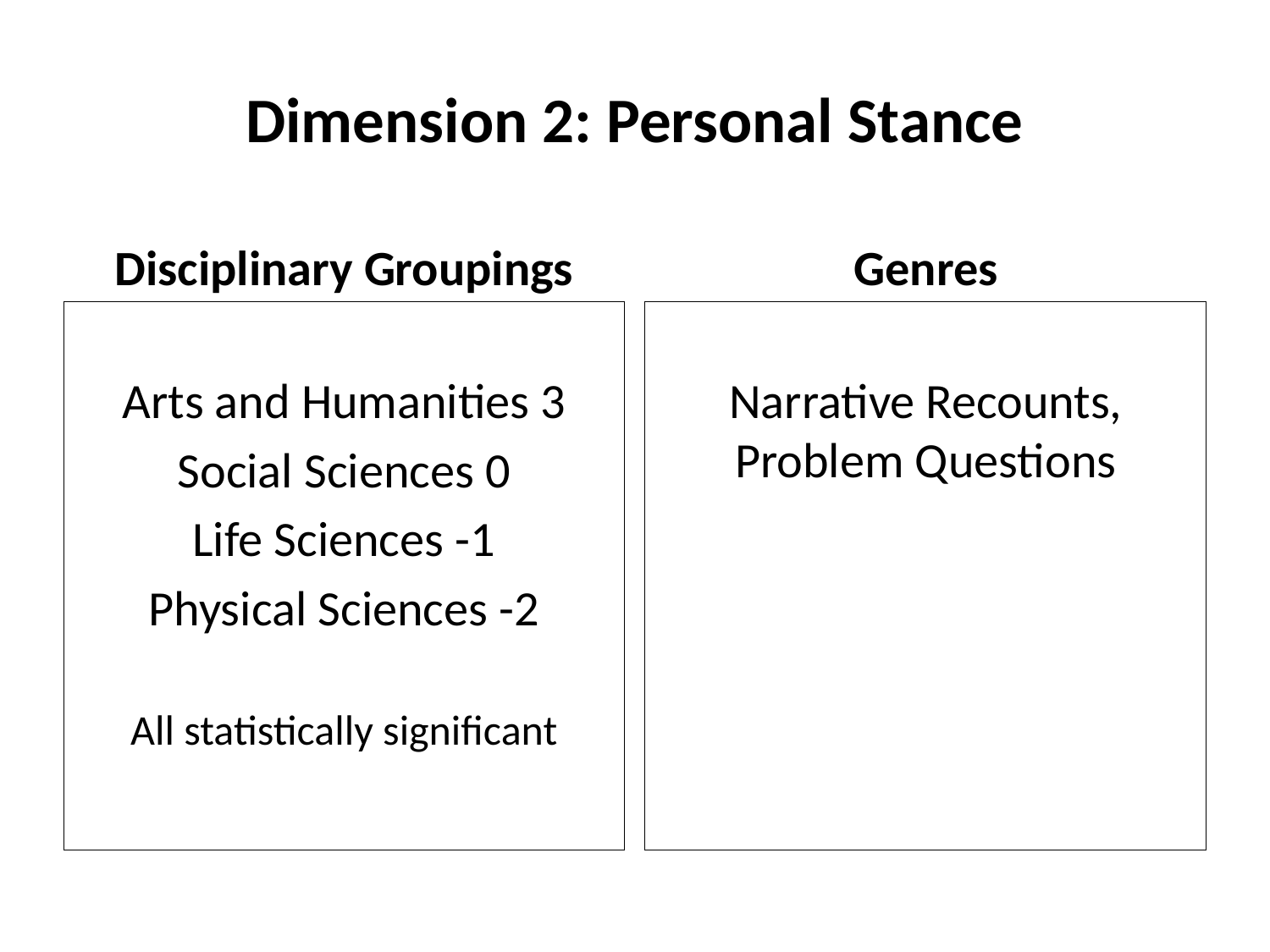

# Dimension 2: Personal Stance
Disciplinary Groupings
Genres

Arts and Humanities 3
Social Sciences 0
Life Sciences -1
Physical Sciences -2

All statistically significant

Narrative Recounts, Problem Questions